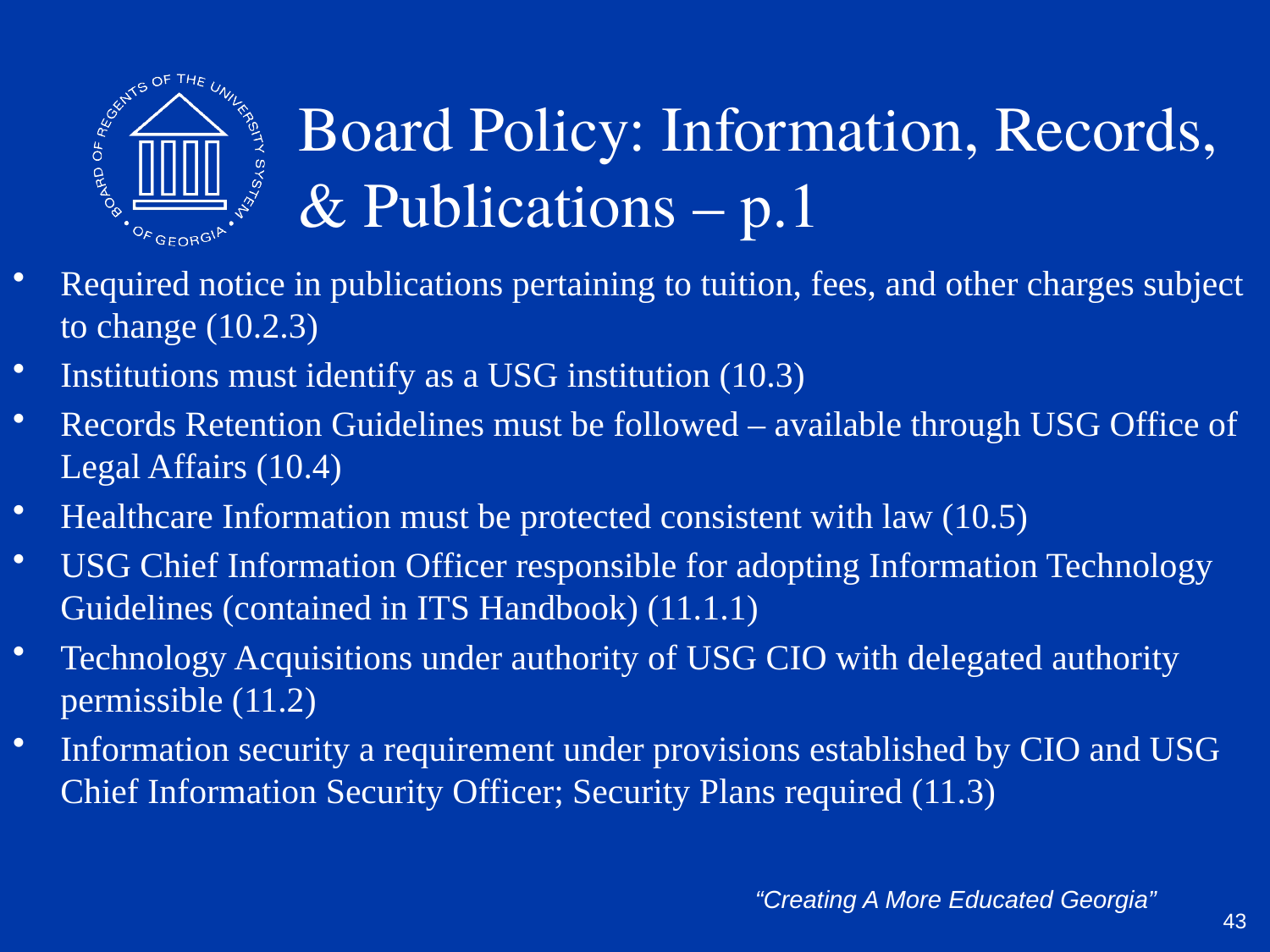

# Board Policy: Information, Records, & Publications – p.1
Required notice in publications pertaining to tuition, fees, and other charges subject to change (10.2.3)
Institutions must identify as a USG institution (10.3)
Records Retention Guidelines must be followed – available through USG Office of Legal Affairs (10.4)
Healthcare Information must be protected consistent with law (10.5)
USG Chief Information Officer responsible for adopting Information Technology Guidelines (contained in ITS Handbook) (11.1.1)
Technology Acquisitions under authority of USG CIO with delegated authority permissible (11.2)
Information security a requirement under provisions established by CIO and USG Chief Information Security Officer; Security Plans required (11.3)

43